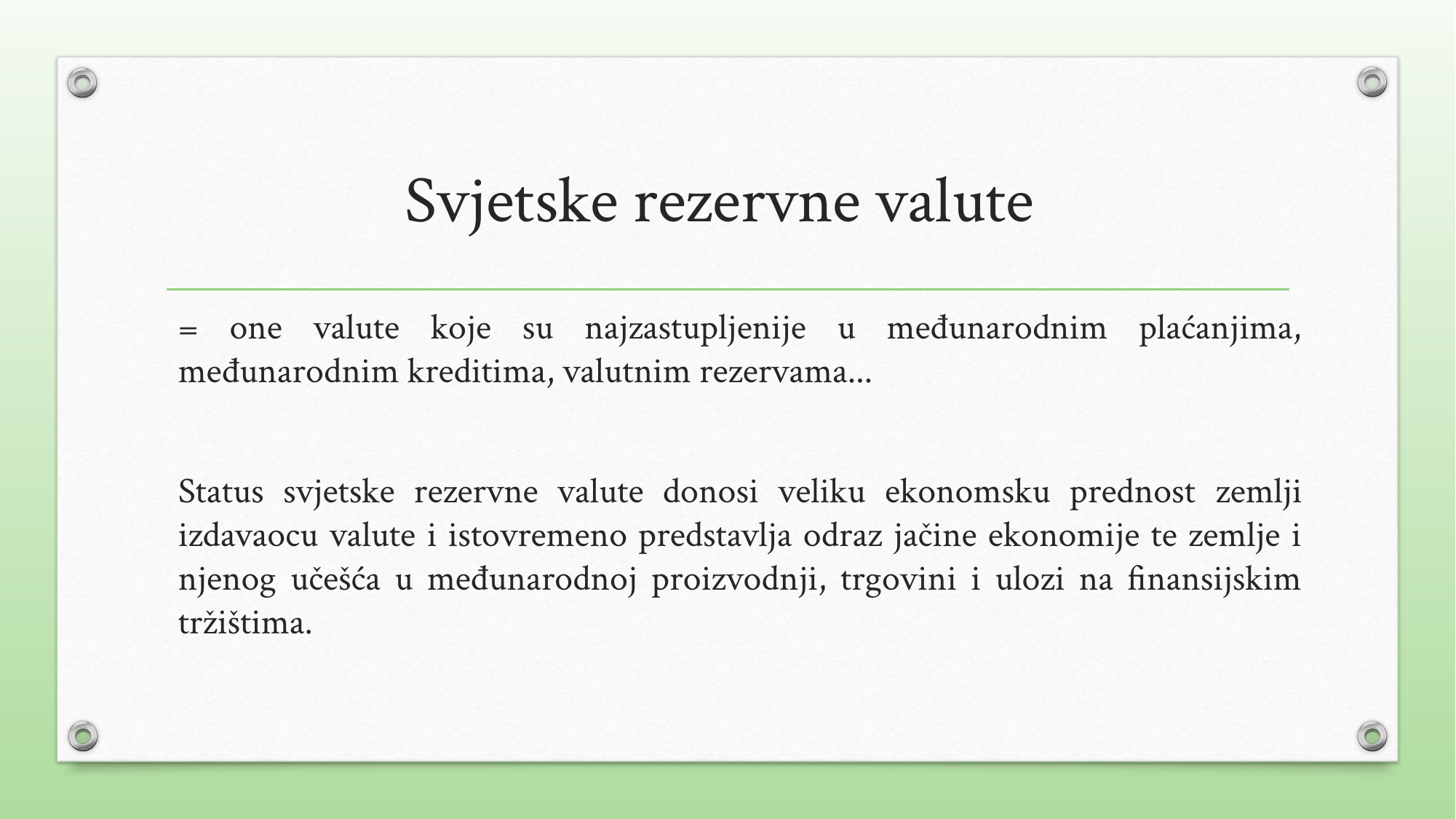

# Svjetske rezervne valute
= one valute koje su najzastupljenije u međunarodnim plaćanjima, međunarodnim kreditima, valutnim rezervama...

Status svjetske rezervne valute donosi veliku ekonomsku prednost zemlji izdavaocu valute i istovremeno predstavlja odraz jačine ekonomije te zemlje i njenog učešća u međunarodnoj proizvodnji, trgovini i ulozi na finansijskim tržištima.